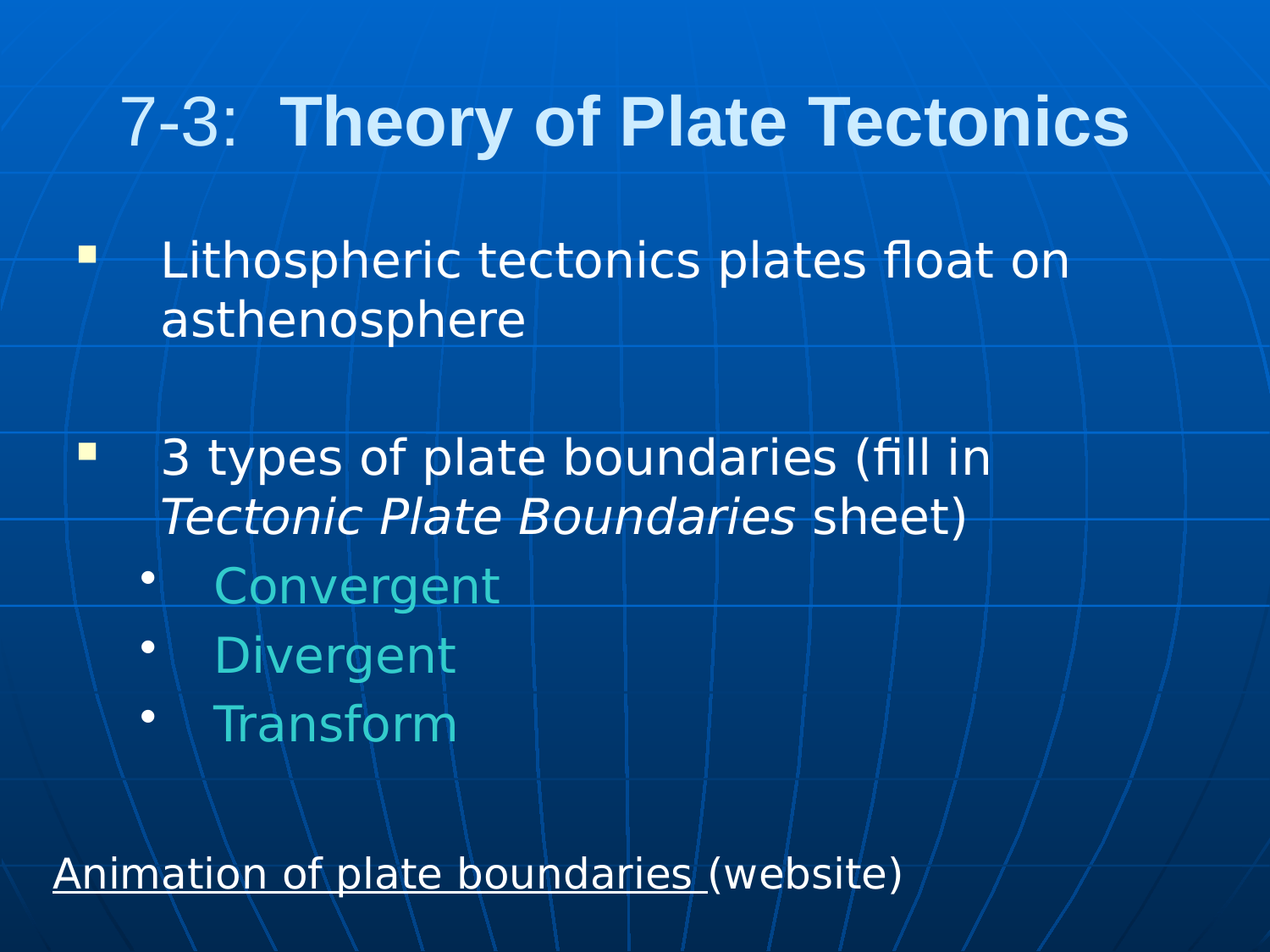

# 7-3:  Theory of Plate Tectonics
Lithospheric tectonics plates float on asthenosphere

3 types of plate boundaries (fill in Tectonic Plate Boundaries sheet)
Convergent
Divergent
Transform
Animation of plate boundaries (website)